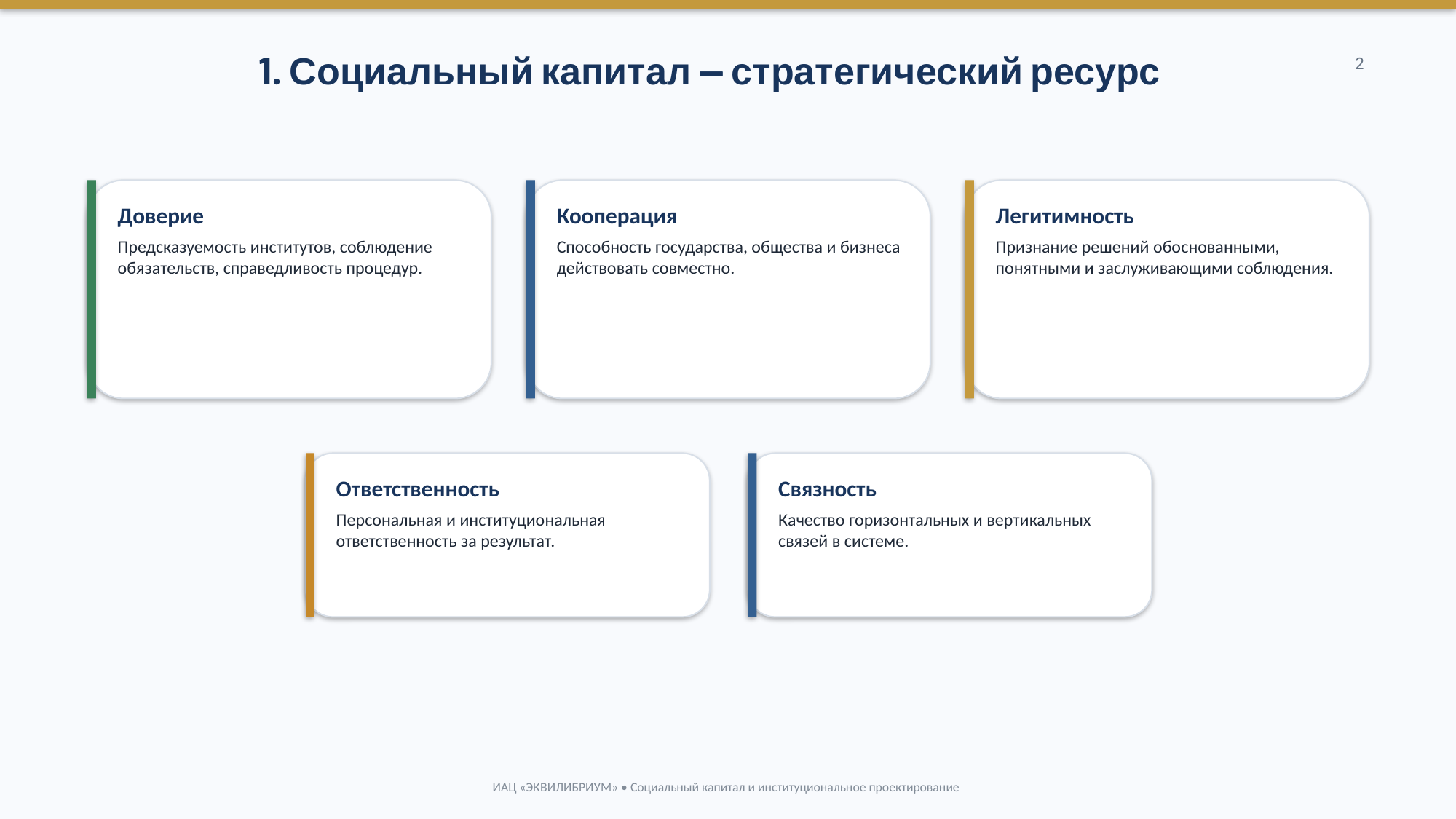

1. Социальный капитал — стратегический ресурс
2

Доверие
Предсказуемость институтов, соблюдение обязательств, справедливость процедур.
Кооперация
Способность государства, общества и бизнеса действовать совместно.
Легитимность
Признание решений обоснованными, понятными и заслуживающими соблюдения.

Ответственность
Персональная и институциональная ответственность за результат.
Связность
Качество горизонтальных и вертикальных связей в системе.
ИАЦ «ЭКВИЛИБРИУМ» • Социальный капитал и институциональное проектирование